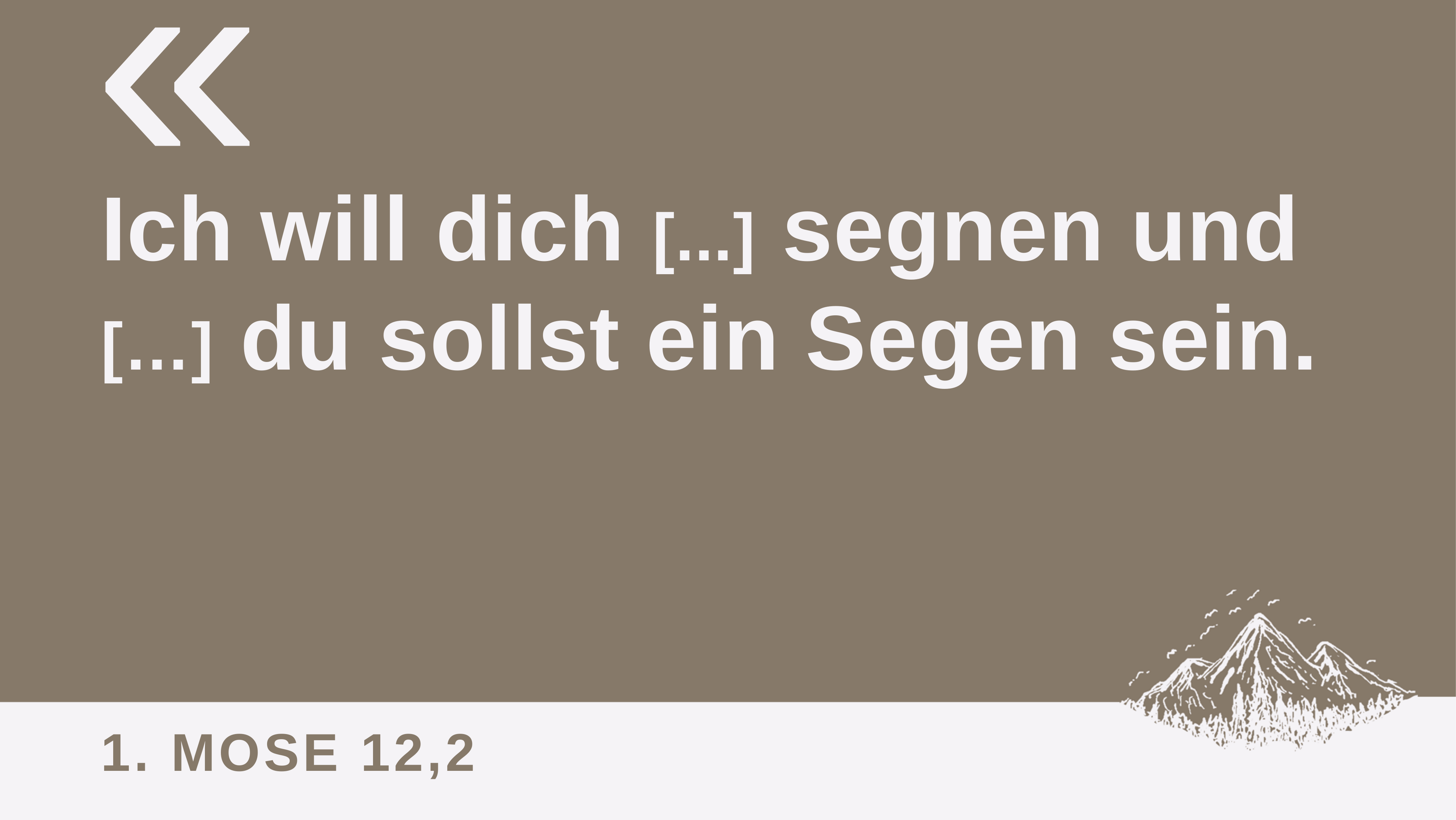

Ich will dich [...] segnen und […] du sollst ein Segen sein.
# 1. Mose 12,2